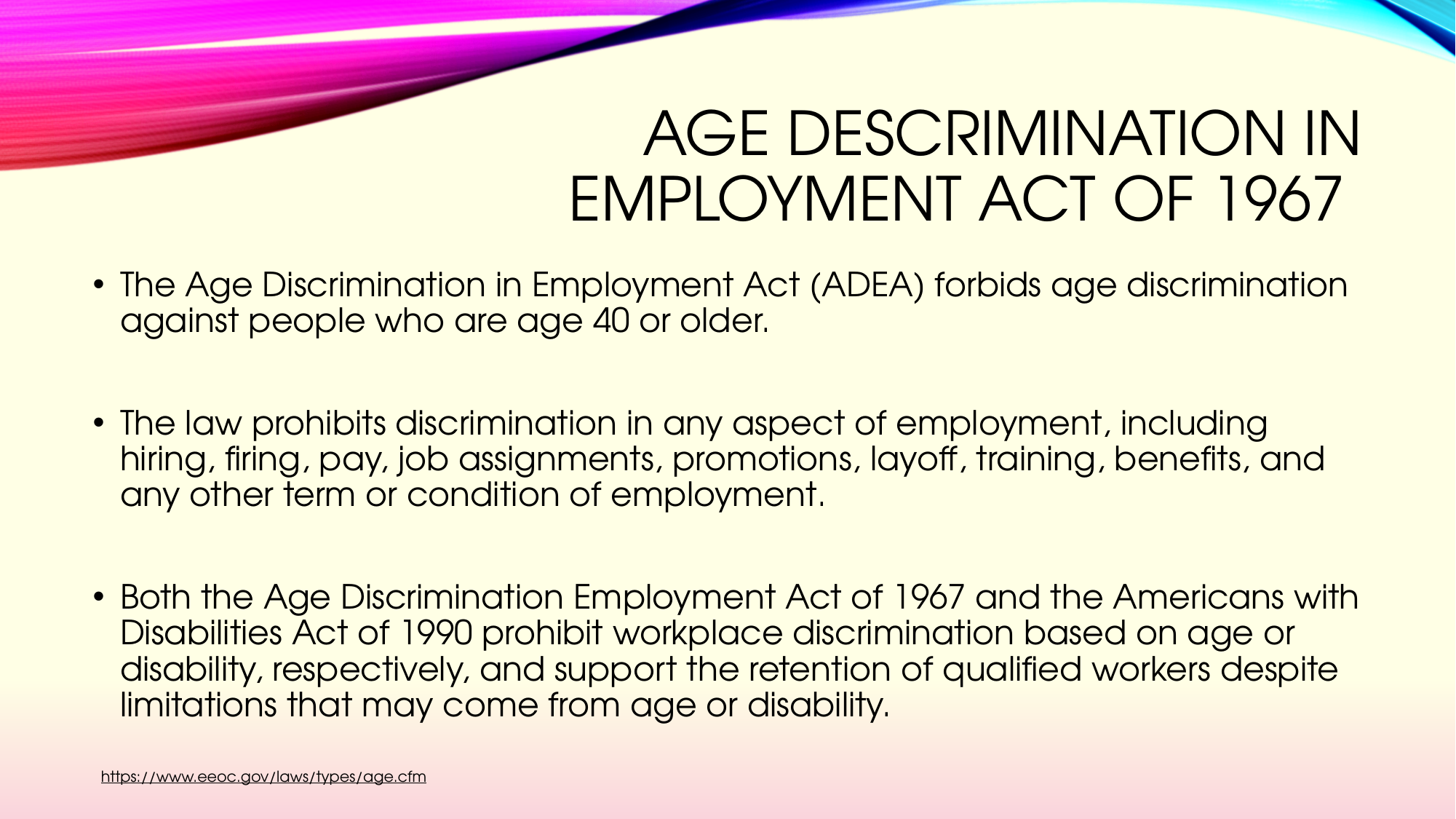

# AGE DESCRIMINATION IN EMPLOYMENT ACT OF 1967
The Age Discrimination in Employment Act (ADEA) forbids age discrimination against people who are age 40 or older.

The law prohibits discrimination in any aspect of employment, including hiring, firing, pay, job assignments, promotions, layoff, training, benefits, and any other term or condition of employment.

Both the Age Discrimination Employment Act of 1967 and the Americans with Disabilities Act of 1990 prohibit workplace discrimination based on age or disability, respectively, and support the retention of qualified workers despite limitations that may come from age or disability.
https://www.eeoc.gov/laws/types/age.cfm